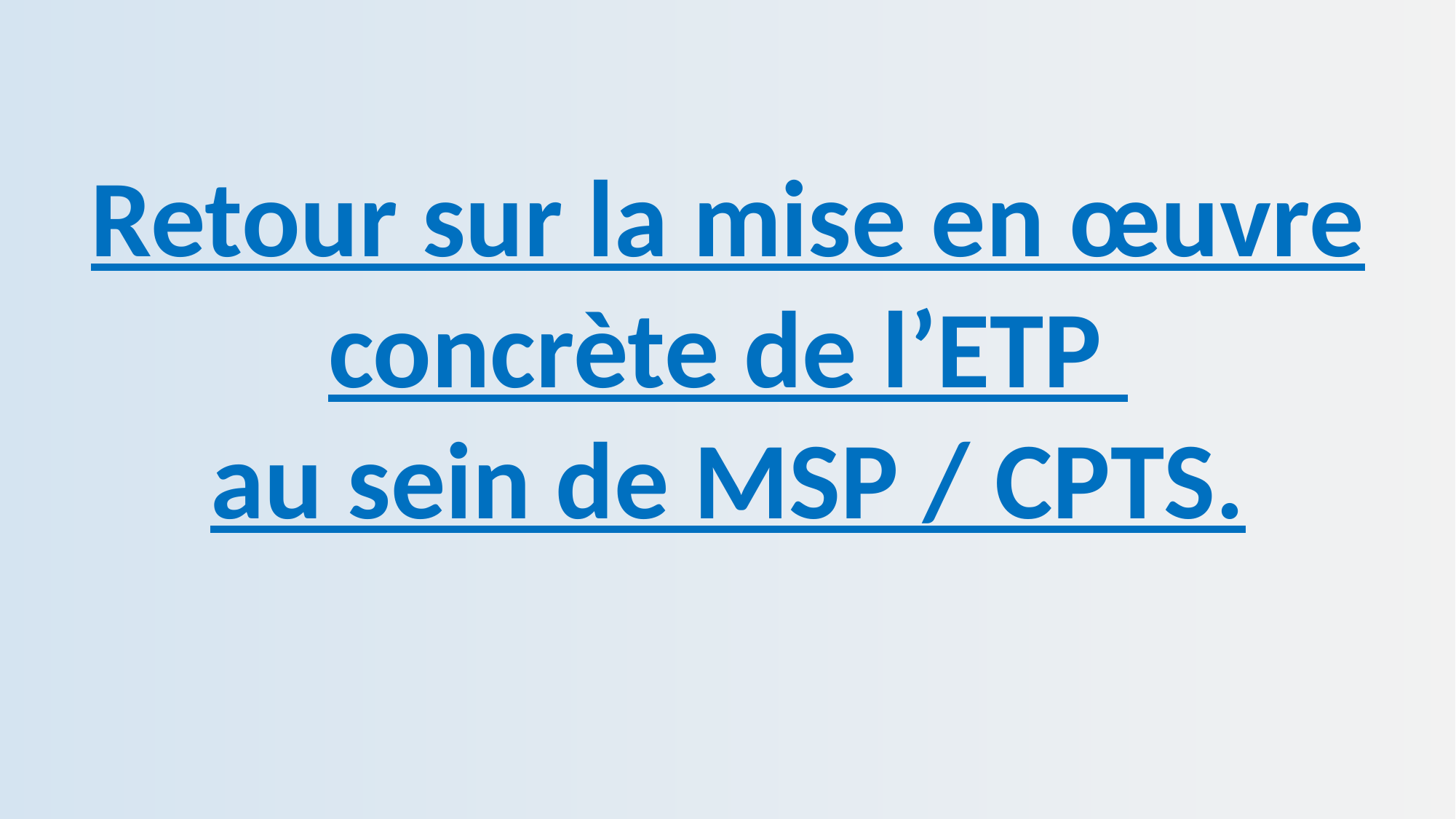

Retour sur la mise en œuvre concrète de l’ETP
au sein de MSP / CPTS.